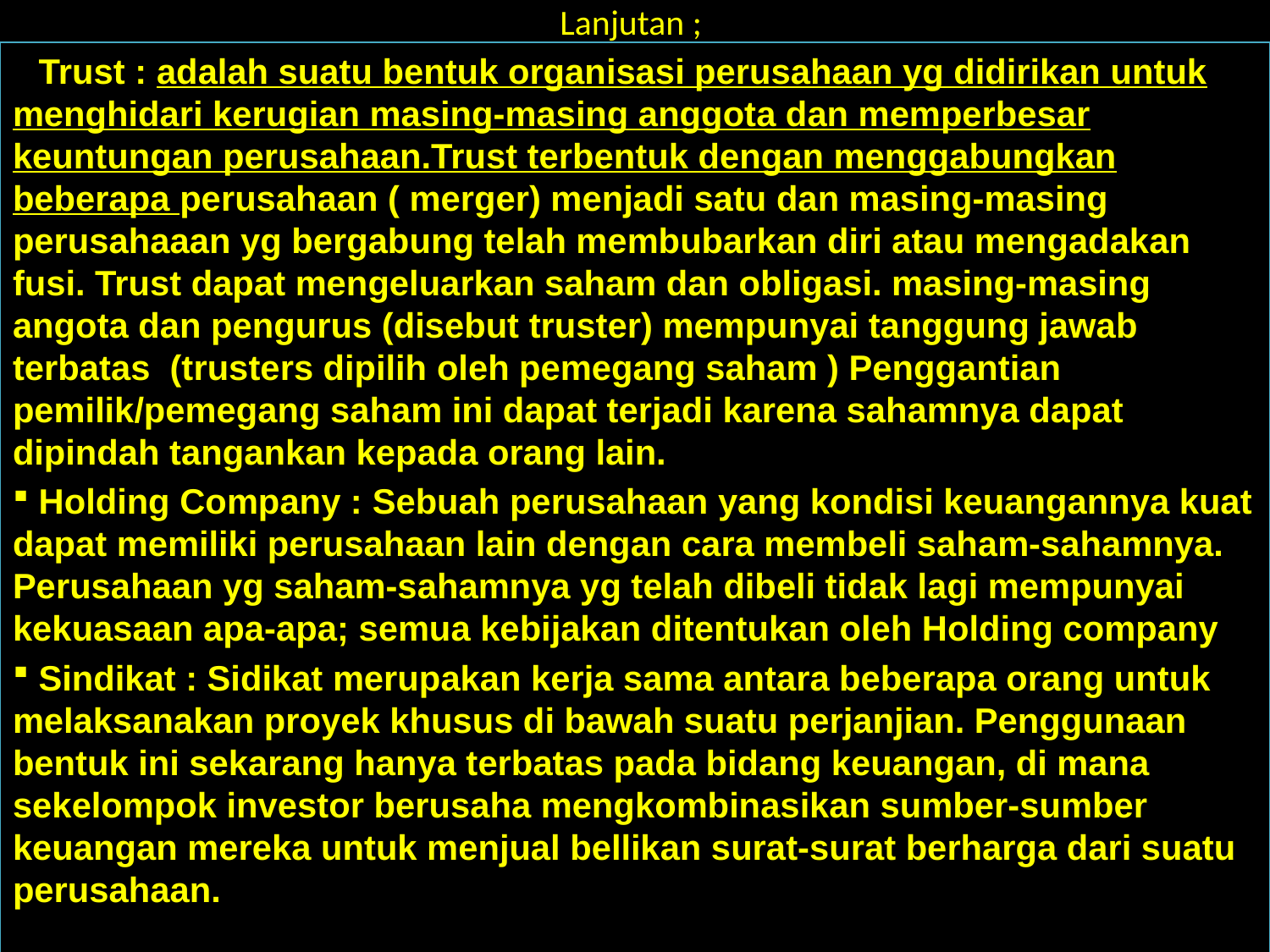

# Lanjutan ;
 Trust : adalah suatu bentuk organisasi perusahaan yg didirikan untuk menghidari kerugian masing-masing anggota dan memperbesar keuntungan perusahaan.Trust terbentuk dengan menggabungkan beberapa perusahaan ( merger) menjadi satu dan masing-masing perusahaaan yg bergabung telah membubarkan diri atau mengadakan fusi. Trust dapat mengeluarkan saham dan obligasi. masing-masing angota dan pengurus (disebut truster) mempunyai tanggung jawab terbatas  (trusters dipilih oleh pemegang saham ) Penggantian pemilik/pemegang saham ini dapat terjadi karena sahamnya dapat dipindah tangankan kepada orang lain.
 Holding Company : Sebuah perusahaan yang kondisi keuangannya kuat dapat memiliki perusahaan lain dengan cara membeli saham-sahamnya. Perusahaan yg saham-sahamnya yg telah dibeli tidak lagi mempunyai kekuasaan apa-apa; semua kebijakan ditentukan oleh Holding company
 Sindikat : Sidikat merupakan kerja sama antara beberapa orang untuk melaksanakan proyek khusus di bawah suatu perjanjian. Penggunaan bentuk ini sekarang hanya terbatas pada bidang keuangan, di mana sekelompok investor berusaha mengkombinasikan sumber-sumber keuangan mereka untuk menjual bellikan surat-surat berharga dari suatu perusahaan.